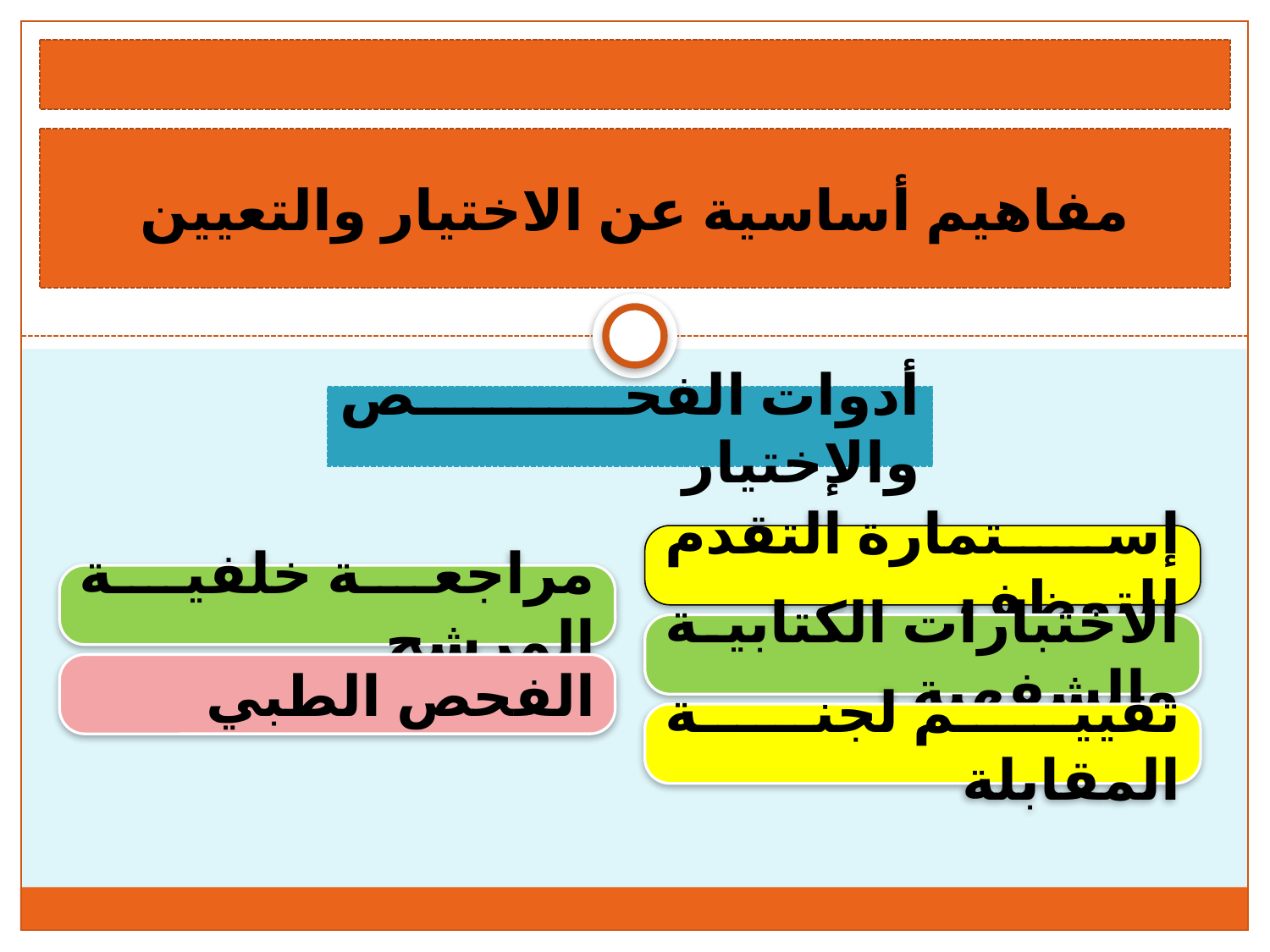

مفاهيم أساسية عن الاختيار والتعيين
أدوات الفحص والإختيار
إستمارة التقدم للتوظف
مراجعة خلفية المرشح
الاختبارات الكتابية والشفهية
الفحص الطبي
تقييم لجنة المقابلة